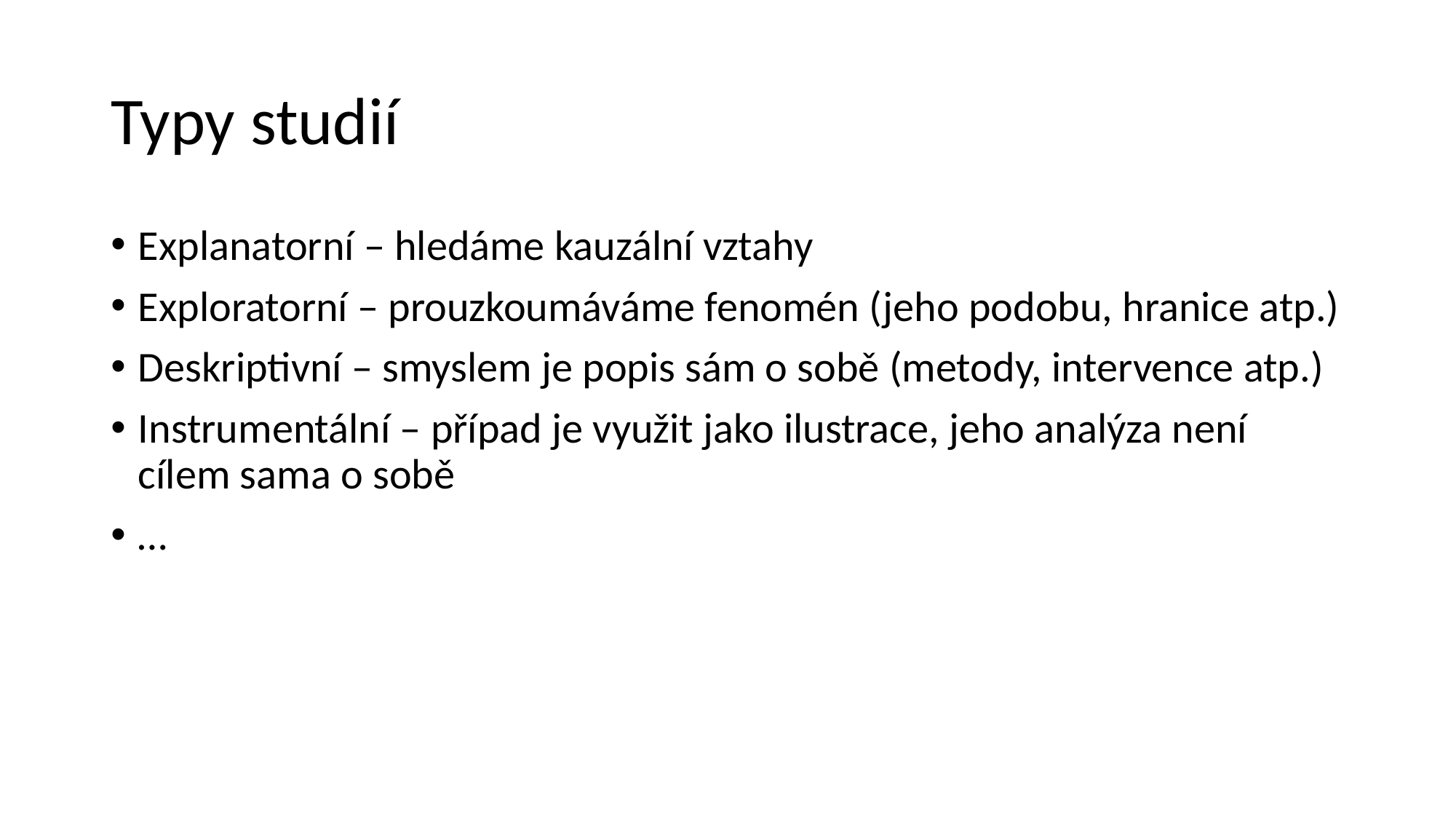

# Typy studií
Explanatorní – hledáme kauzální vztahy
Exploratorní – prouzkoumáváme fenomén (jeho podobu, hranice atp.)
Deskriptivní – smyslem je popis sám o sobě (metody, intervence atp.)
Instrumentální – případ je využit jako ilustrace, jeho analýza není cílem sama o sobě
…